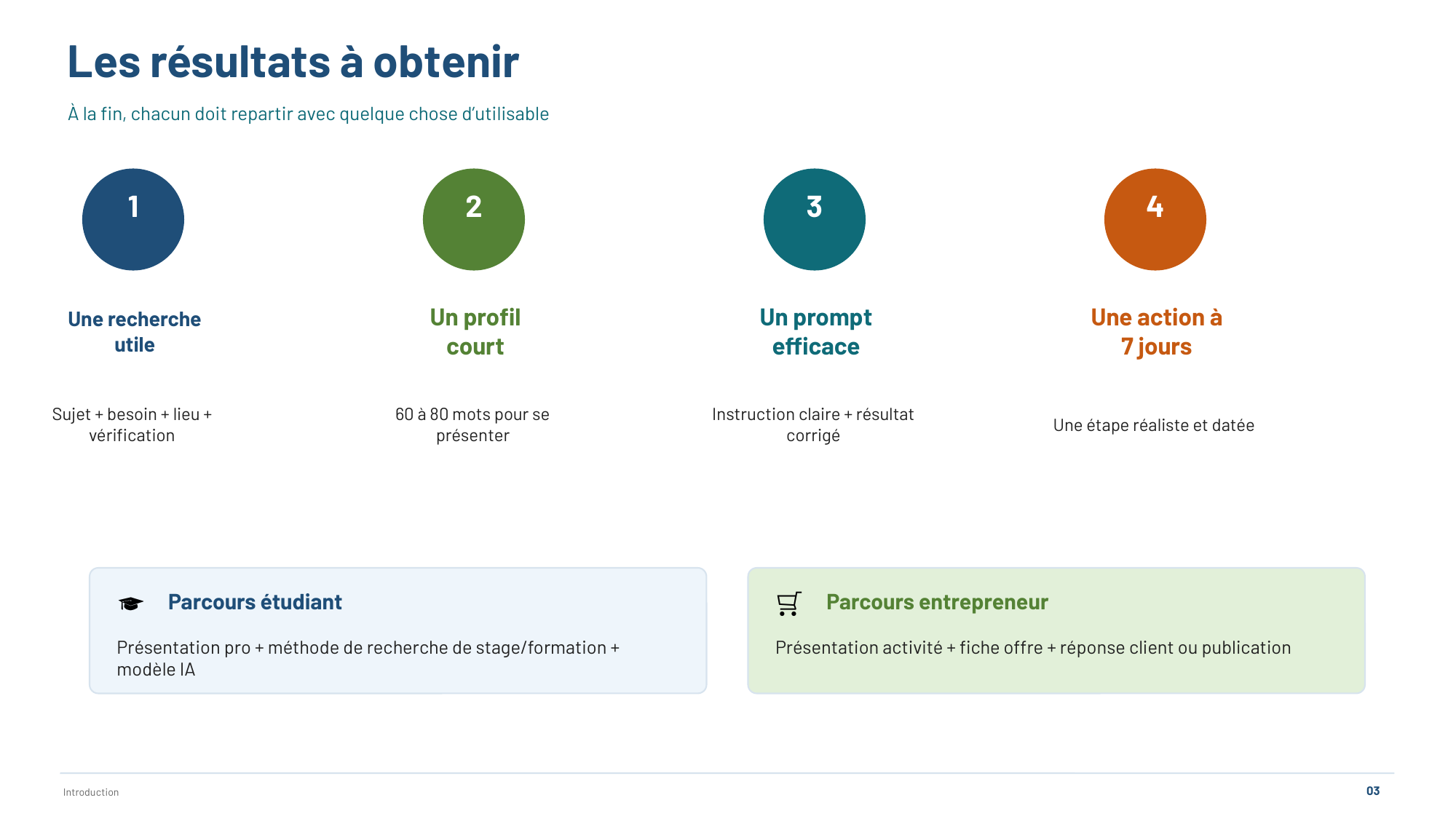

Les résultats à obtenir
À la fin, chacun doit repartir avec quelque chose d’utilisable

1
2
3
4
Une recherche utile
Un profil court
Un prompt efficace
Une action à 7 jours
Sujet + besoin + lieu + vérification
60 à 80 mots pour se présenter
Instruction claire + résultat corrigé
Une étape réaliste et datée

🎓
🛒
Parcours étudiant
Parcours entrepreneur
Présentation pro + méthode de recherche de stage/formation + modèle IA
Présentation activité + fiche offre + réponse client ou publication

03
Introduction